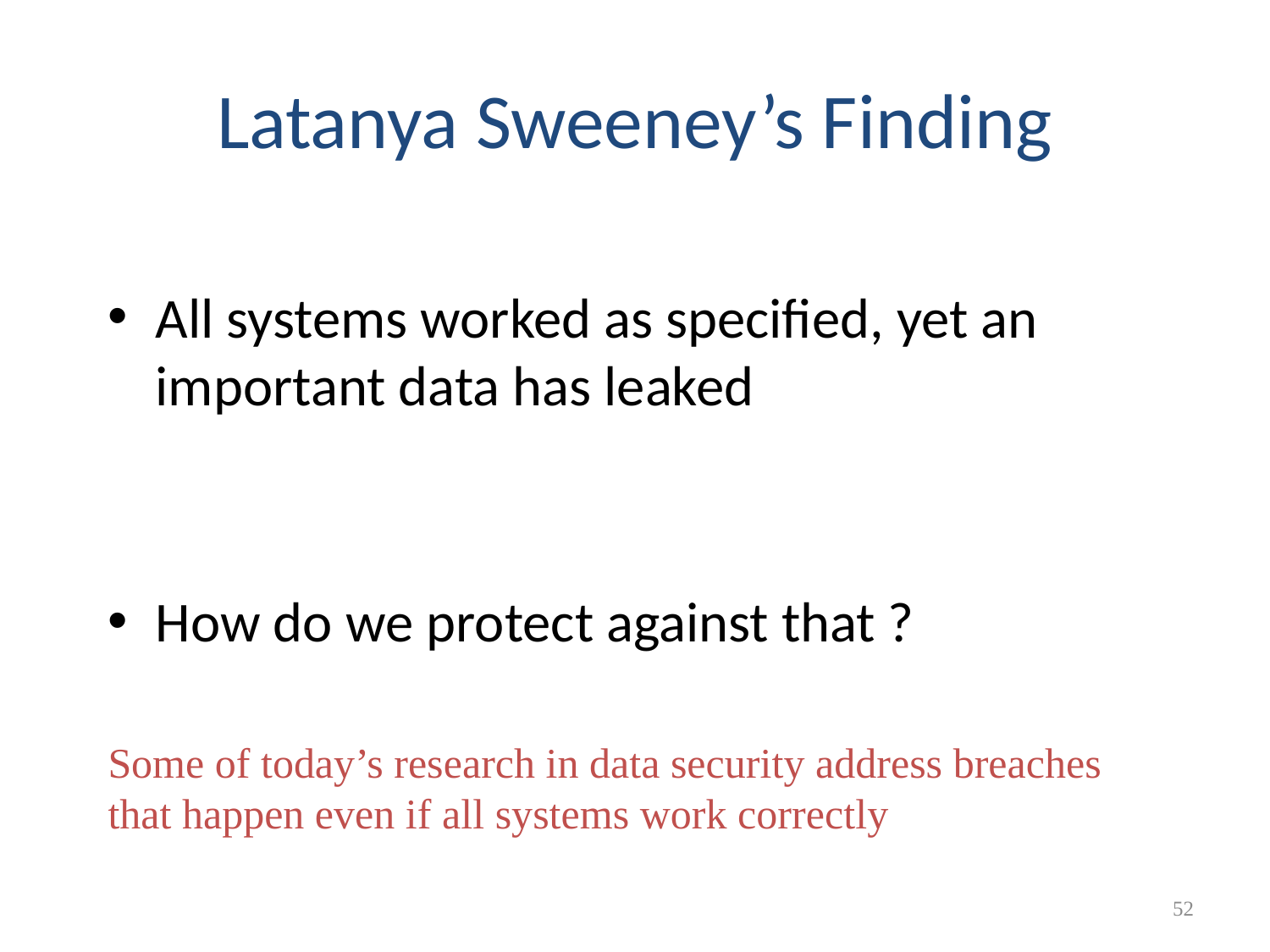

# Latanya Sweeney’s Finding
All systems worked as specified, yet an important data has leaked

How do we protect against that ?
Some of today’s research in data security address breaches
that happen even if all systems work correctly
52